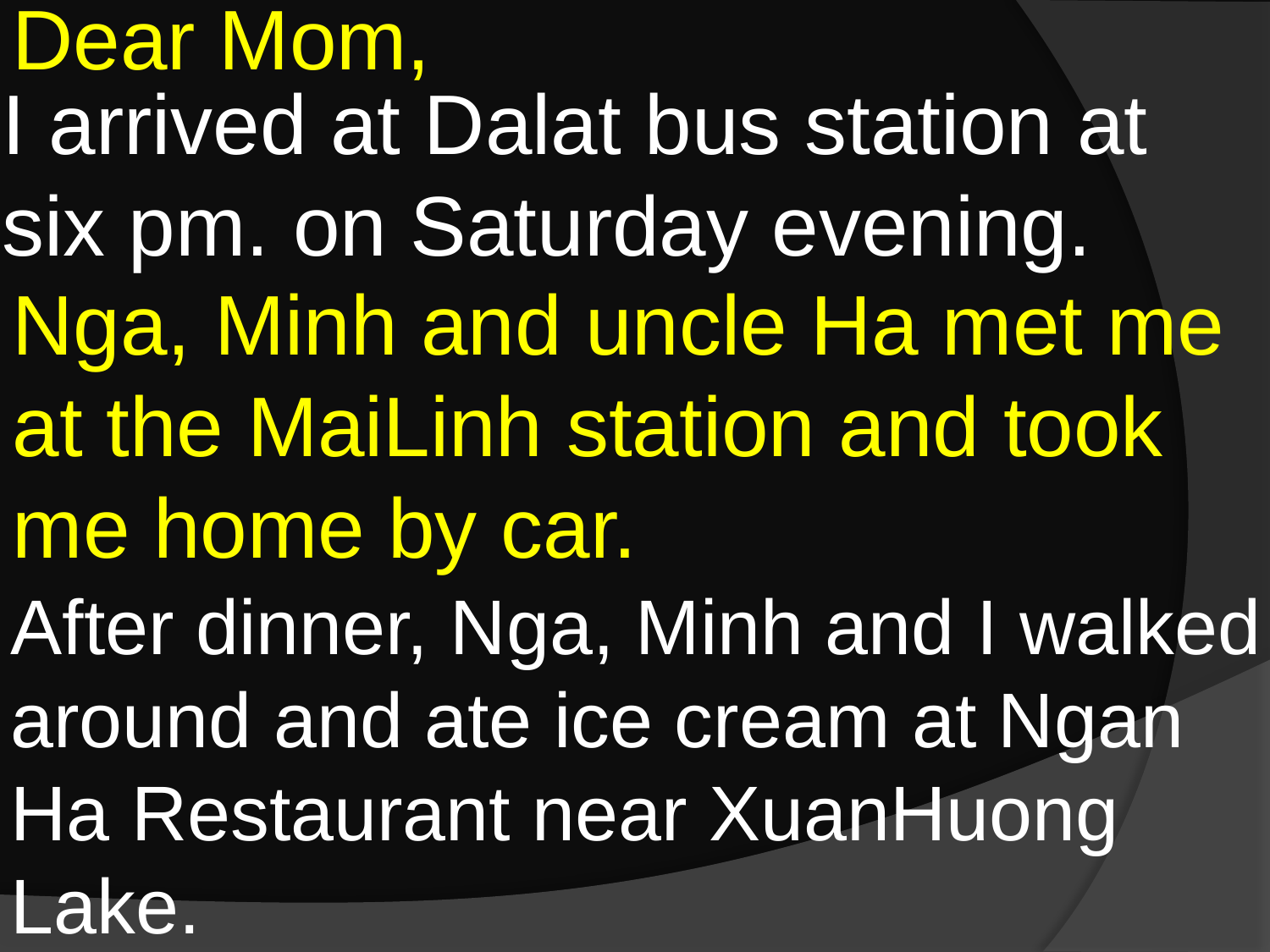

Dear Mom,
I arrived at Dalat bus station at six pm. on Saturday evening.

Nga, Minh and uncle Ha met me at the MaiLinh station and took me home by car.
After dinner, Nga, Minh and I walked around and ate ice cream at Ngan Ha Restaurant near XuanHuong Lake.